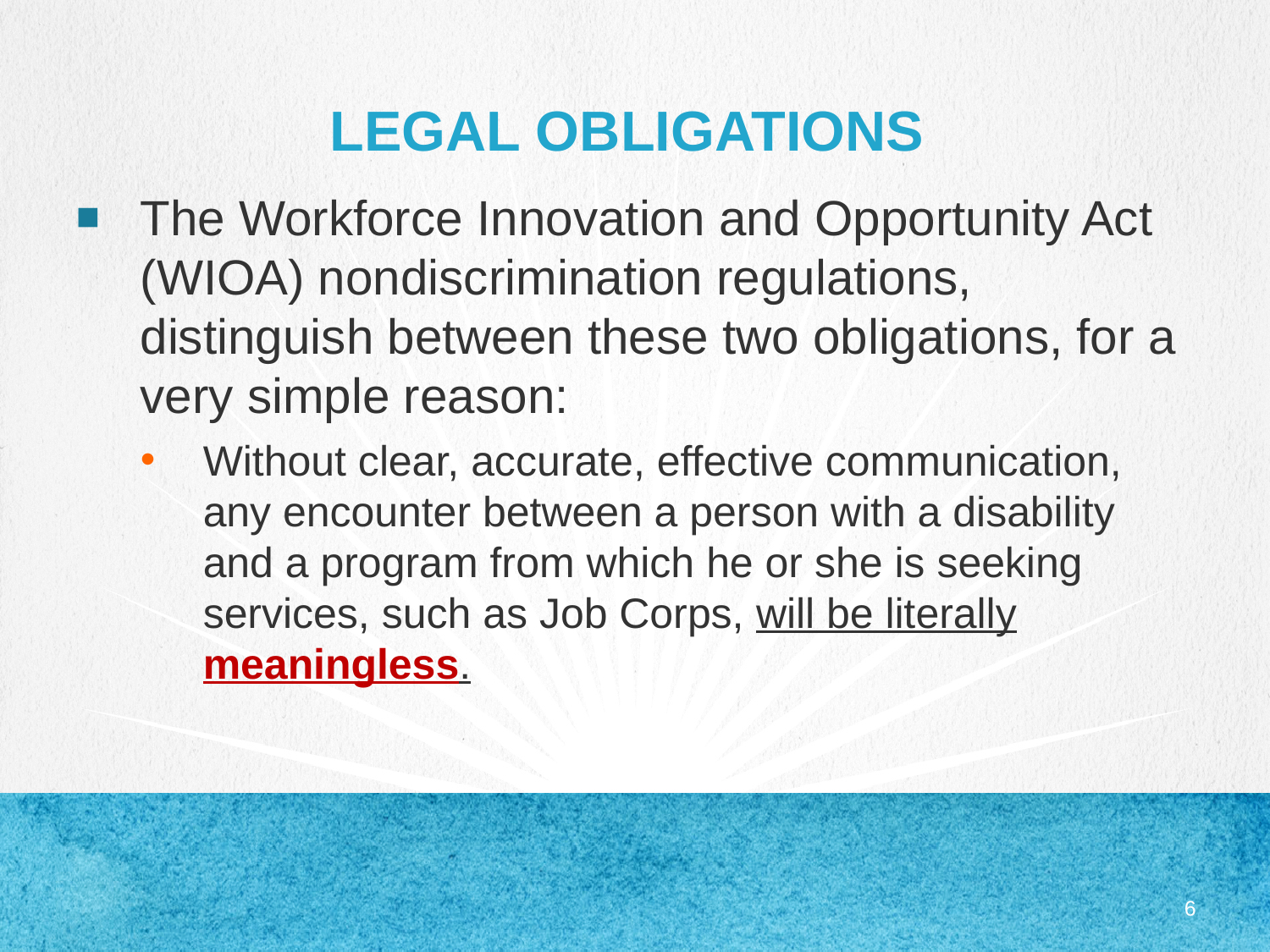

# Legal Obligations
The Workforce Innovation and Opportunity Act (WIOA) nondiscrimination regulations, distinguish between these two obligations, for a very simple reason:
Without clear, accurate, effective communication, any encounter between a person with a disability and a program from which he or she is seeking services, such as Job Corps, will be literally meaningless.

6